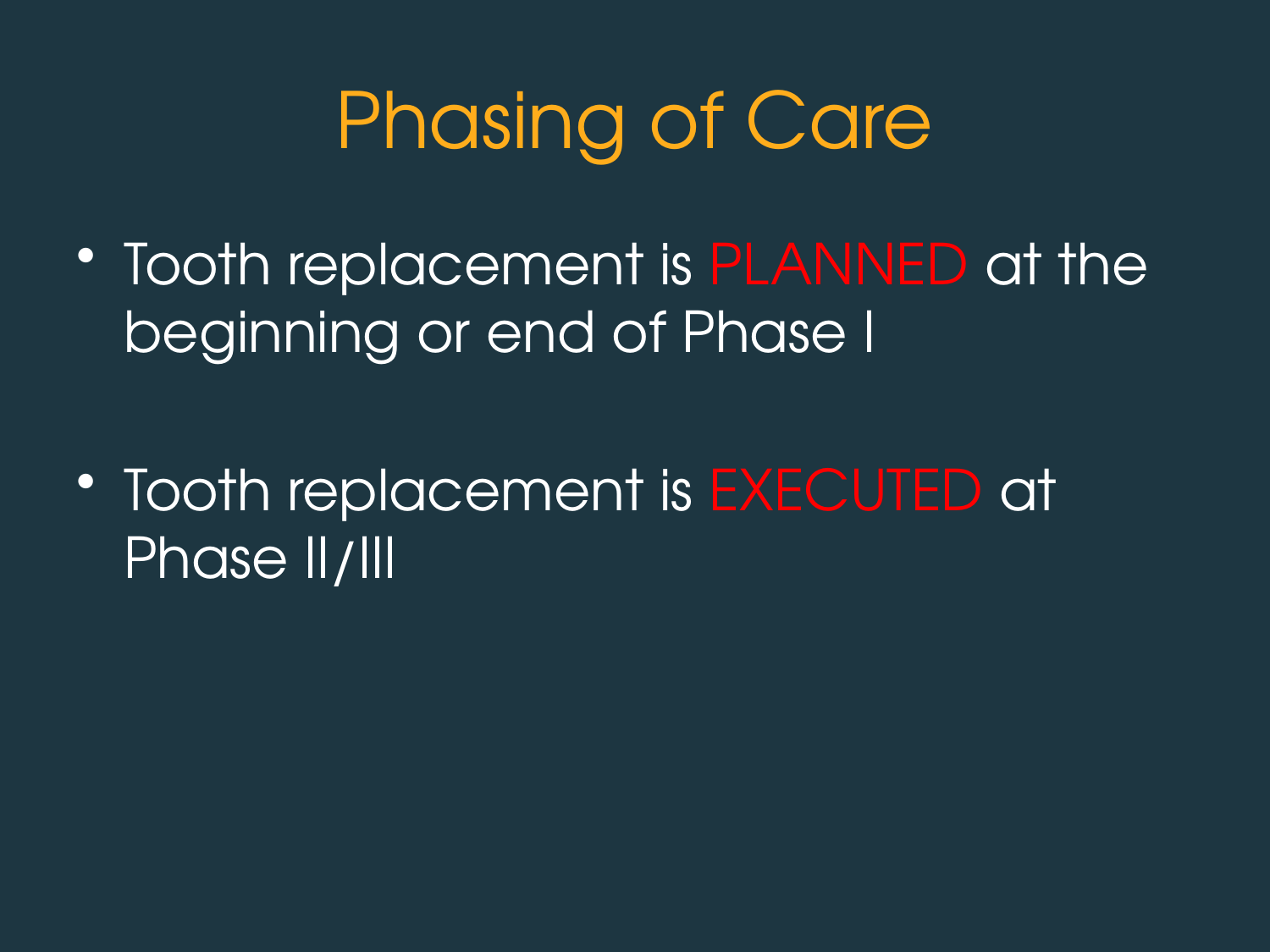

# Phasing of Care
Tooth replacement is PLANNED at the beginning or end of Phase I

Tooth replacement is EXECUTED at Phase II/III